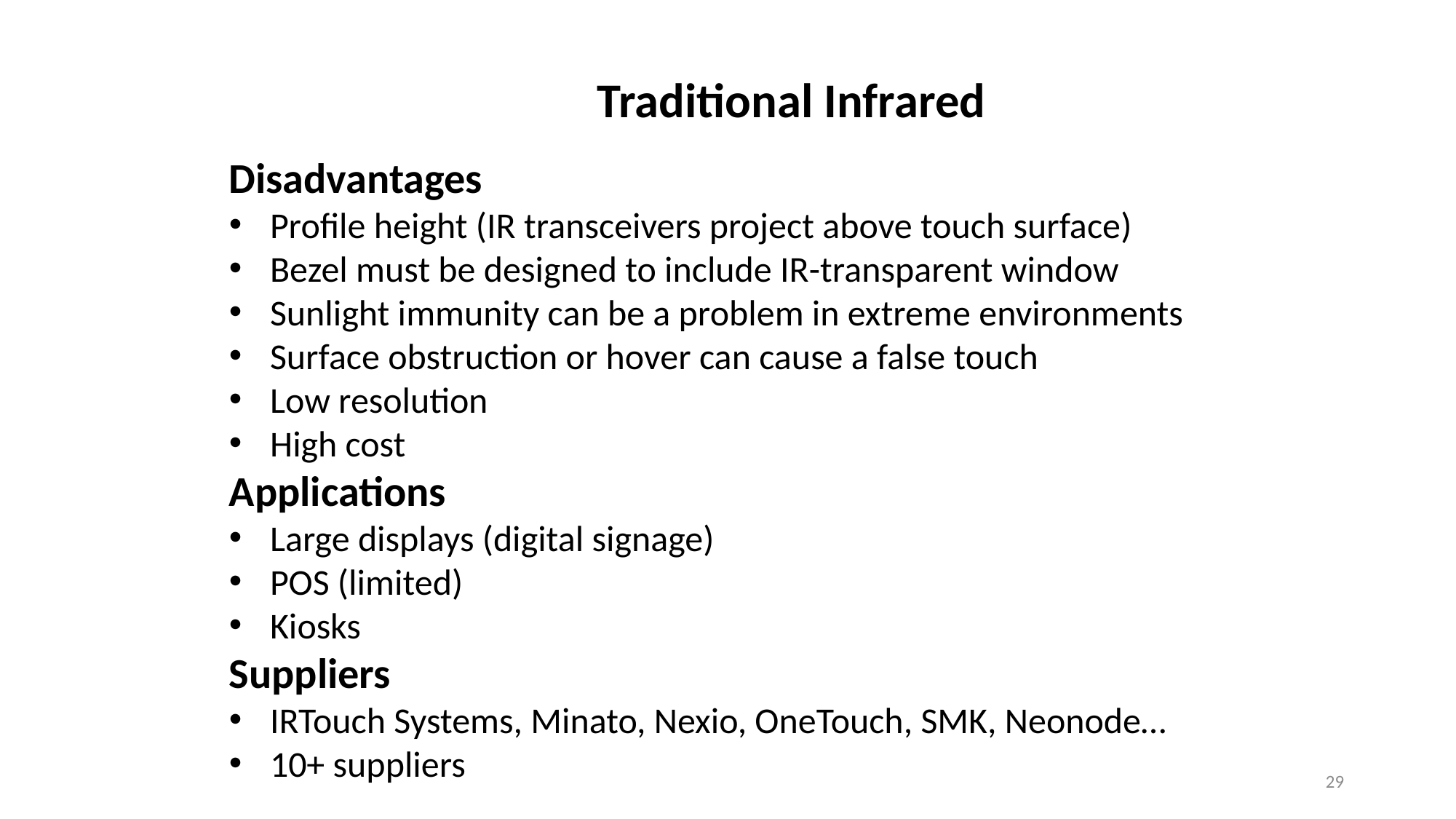

Traditional Infrared
Disadvantages
Profile height (IR transceivers project above touch surface)
Bezel must be designed to include IR-transparent window
Sunlight immunity can be a problem in extreme environments
Surface obstruction or hover can cause a false touch
Low resolution
High cost
Applications
Large displays (digital signage)
POS (limited)
Kiosks
Suppliers
IRTouch Systems, Minato, Nexio, OneTouch, SMK, Neonode…
10+ suppliers
29